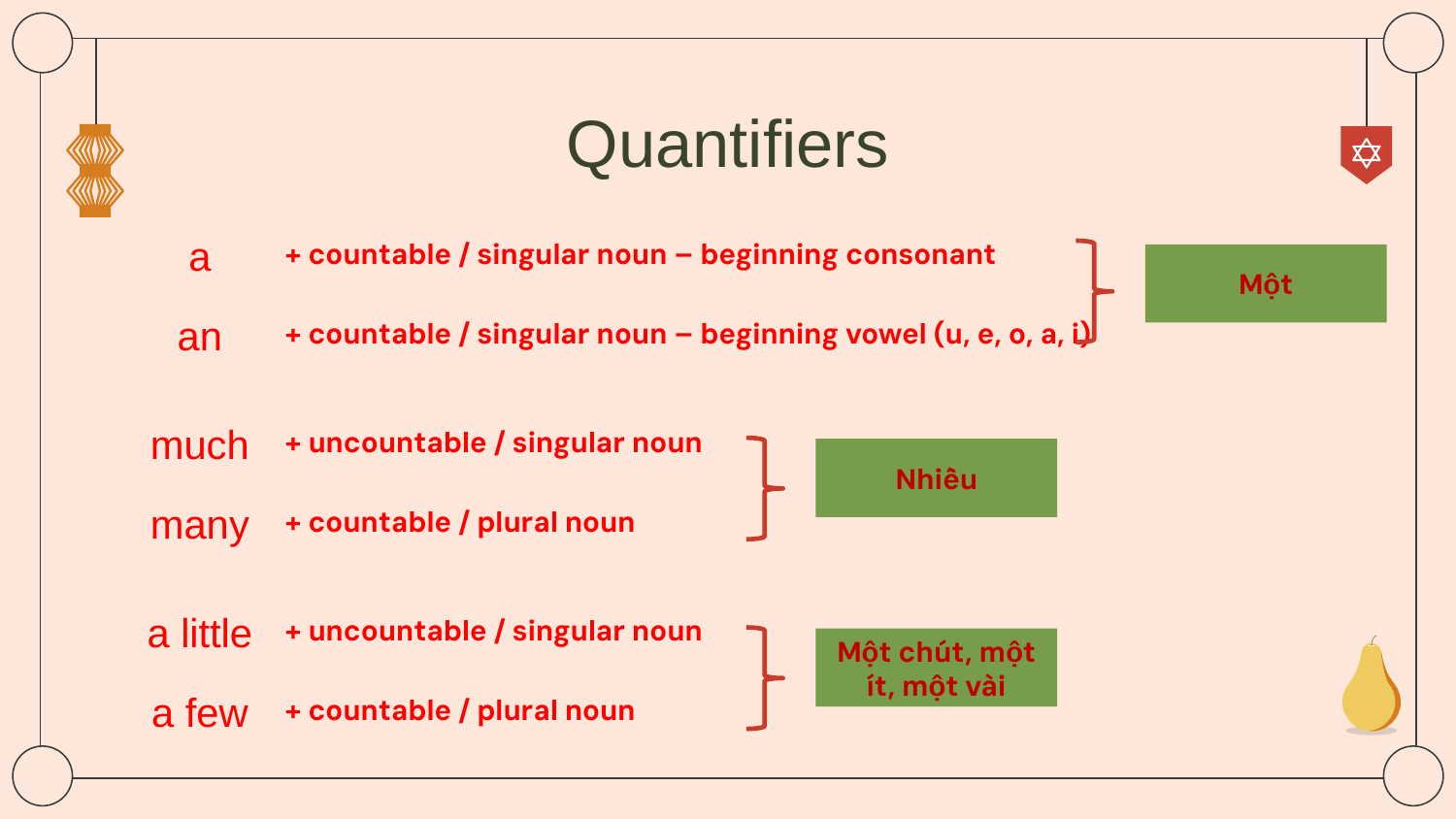

# Quantifiers
a
+ countable / singular noun – beginning consonant

Một
an
+ countable / singular noun – beginning vowel (u, e, o, a, i)
much
+ uncountable / singular noun

Nhiều
many
+ countable / plural noun
a little
+ uncountable / singular noun

Một chút, một ít, một vài
a few
+ countable / plural noun